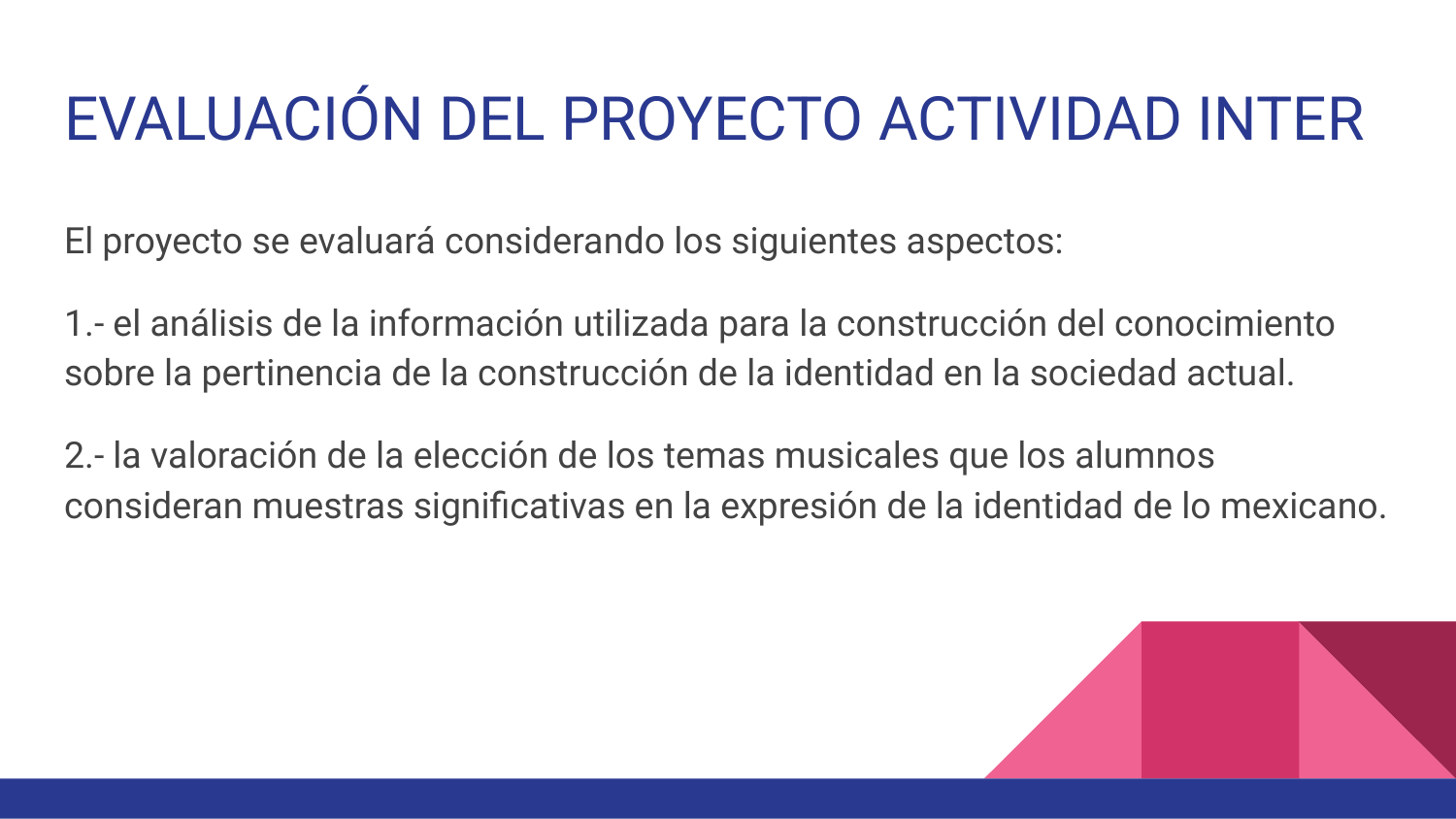

# EVALUACIÓN DEL PROYECTO ACTIVIDAD INTER
El proyecto se evaluará considerando los siguientes aspectos:
1.- el análisis de la información utilizada para la construcción del conocimiento sobre la pertinencia de la construcción de la identidad en la sociedad actual.
2.- la valoración de la elección de los temas musicales que los alumnos consideran muestras significativas en la expresión de la identidad de lo mexicano.